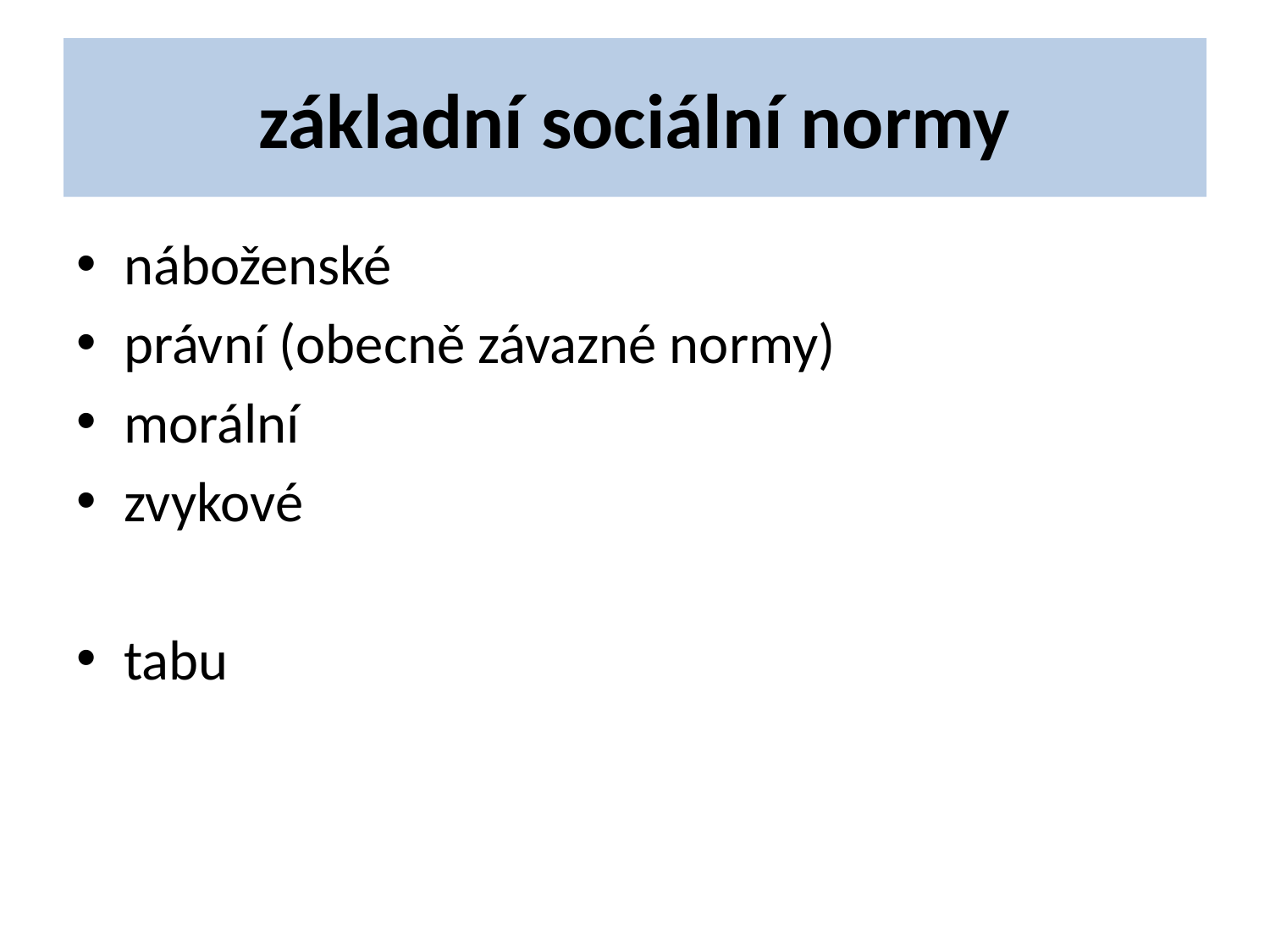

# základní sociální normy
náboženské
právní (obecně závazné normy)
morální
zvykové

tabu